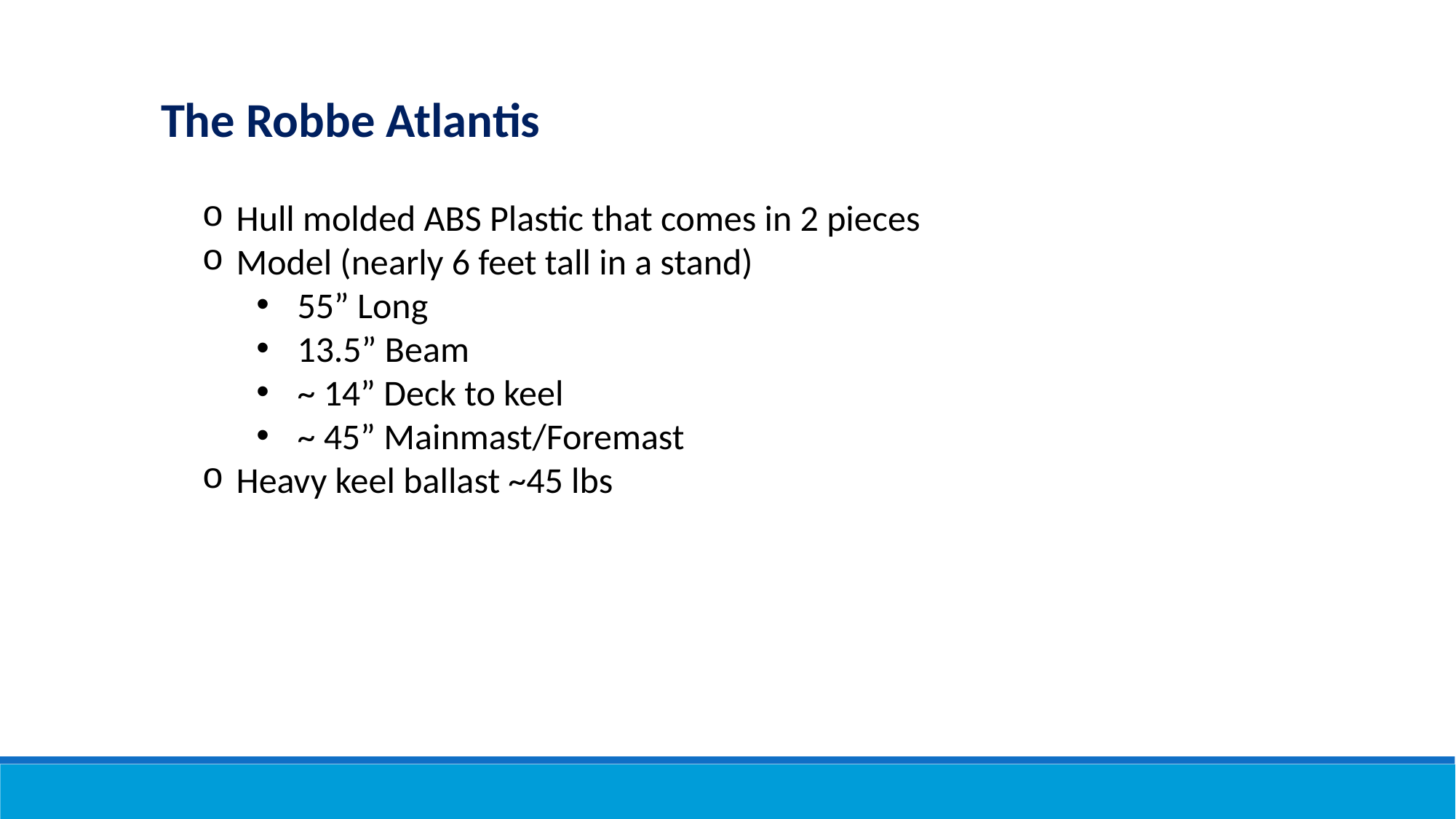

The Robbe Atlantis

Hull molded ABS Plastic that comes in 2 pieces
Model (nearly 6 feet tall in a stand)
55” Long
13.5” Beam
~ 14” Deck to keel
~ 45” Mainmast/Foremast
Heavy keel ballast ~45 lbs